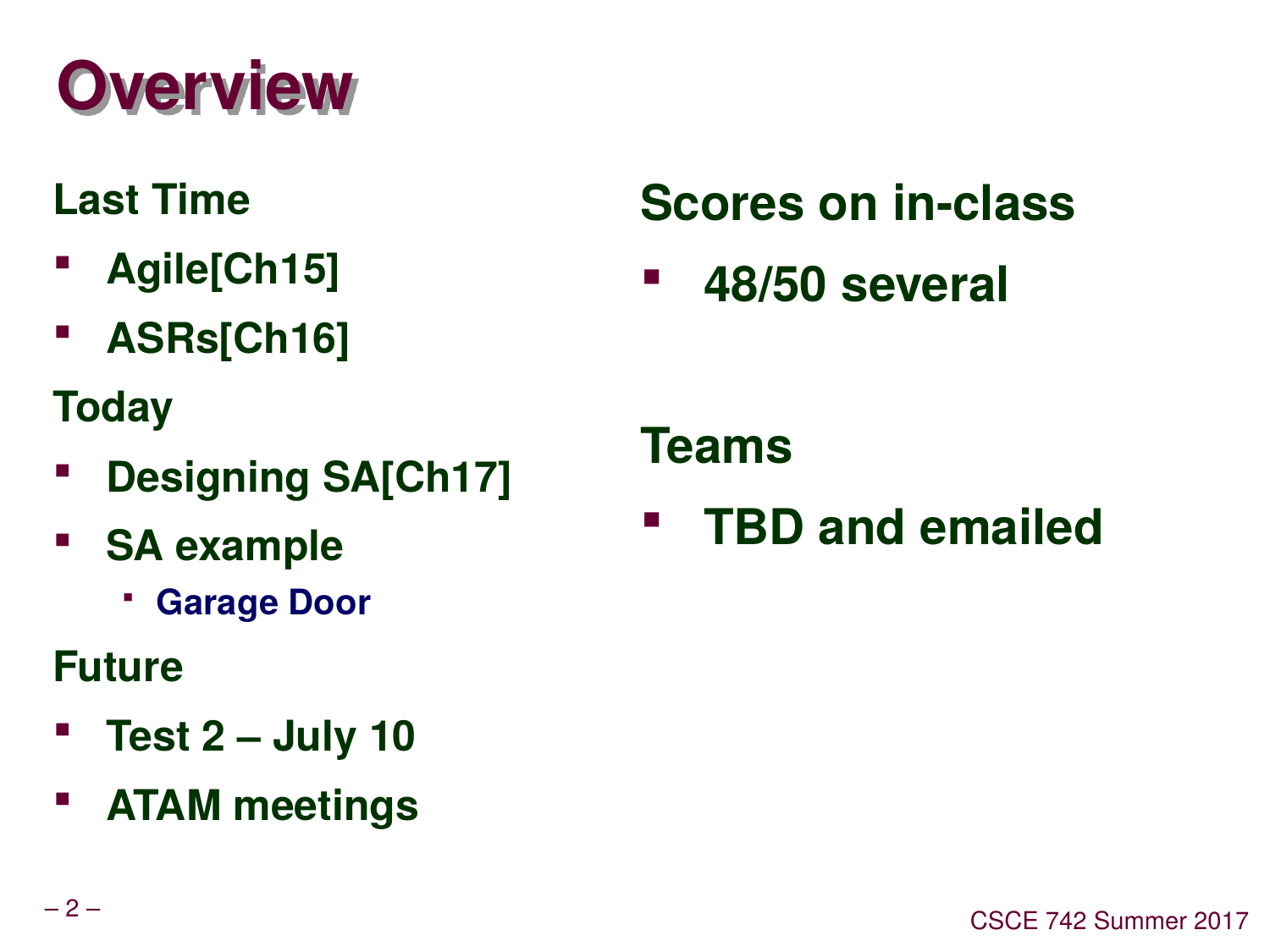

# Overview
Last Time
Agile[Ch15]
ASRs[Ch16]
Today
Designing SA[Ch17]
SA example
Garage Door
Future
Test 2 – July 10
ATAM meetings

Scores on in-class
48/50 several

Teams
TBD and emailed